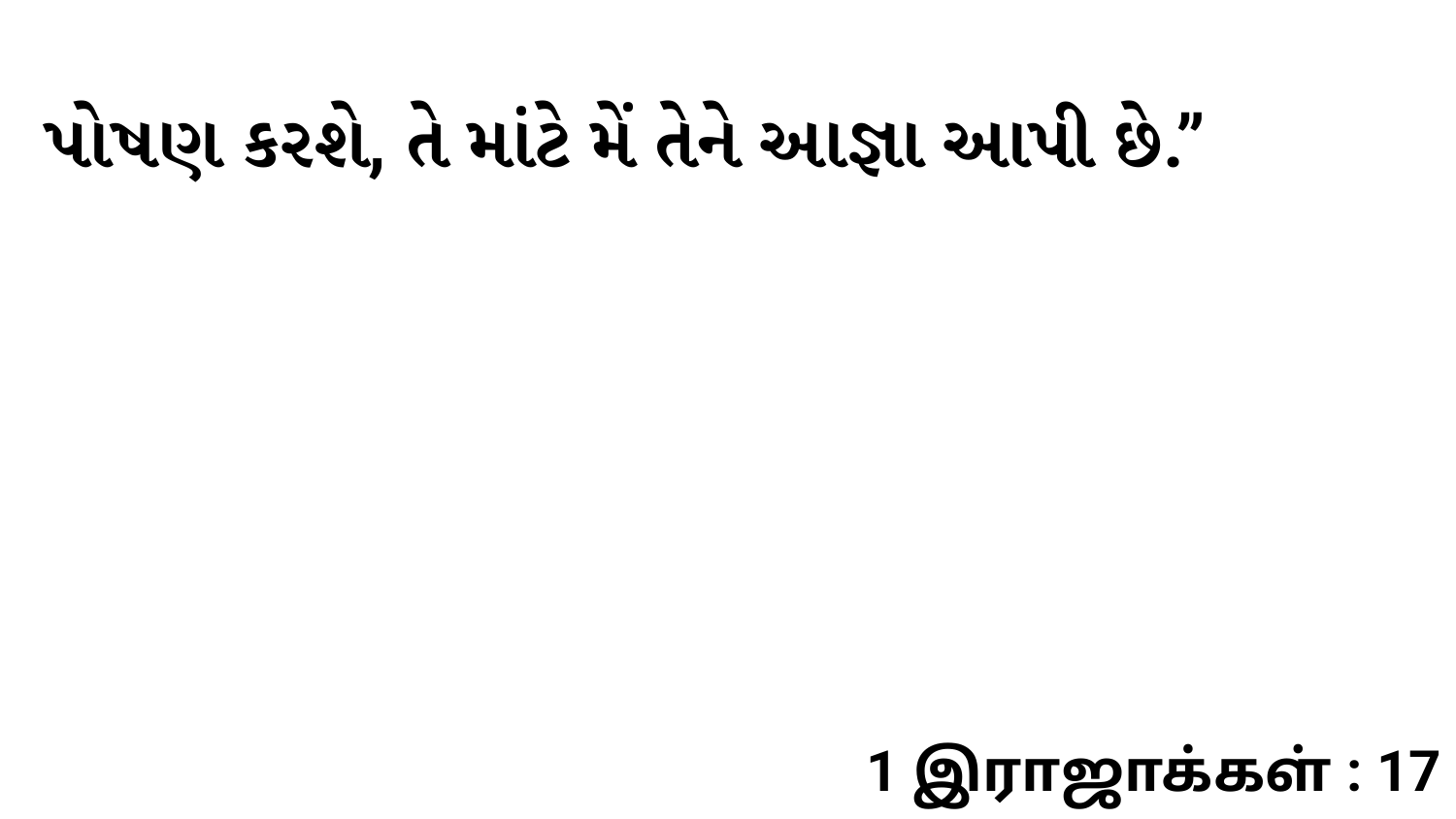

પોષણ કરશે, તે માંટે મેં તેને આજ્ઞા આપી છે.”
1 இராஜாக்கள் : 17